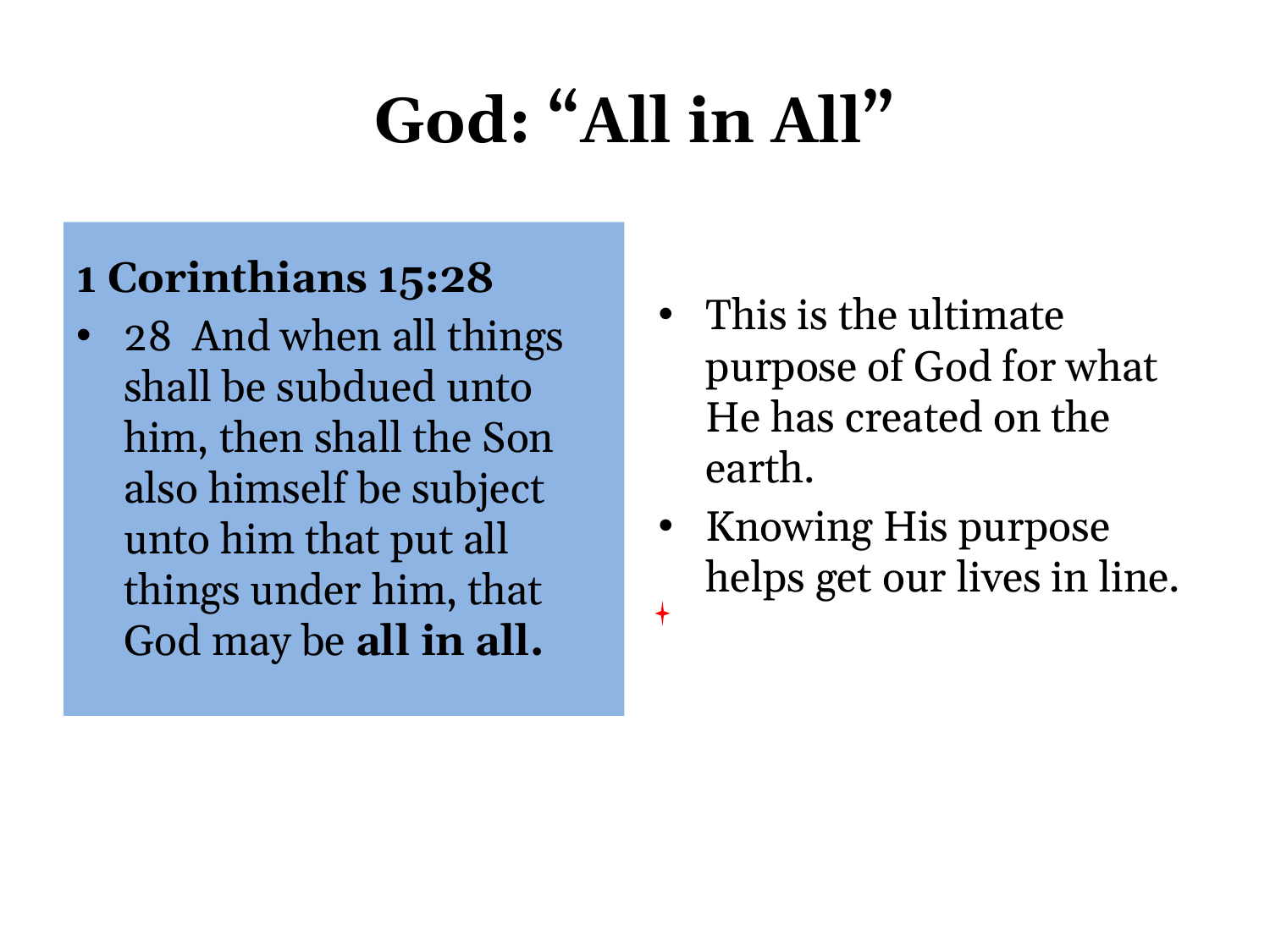

# God: “All in All”

This is the ultimate purpose of God for what He has created on the earth.
Knowing His purpose helps get our lives in line.

1 Corinthians 15:28
28  And when all things shall be subdued unto him, then shall the Son also himself be subject unto him that put all things under him, that God may be all in all.